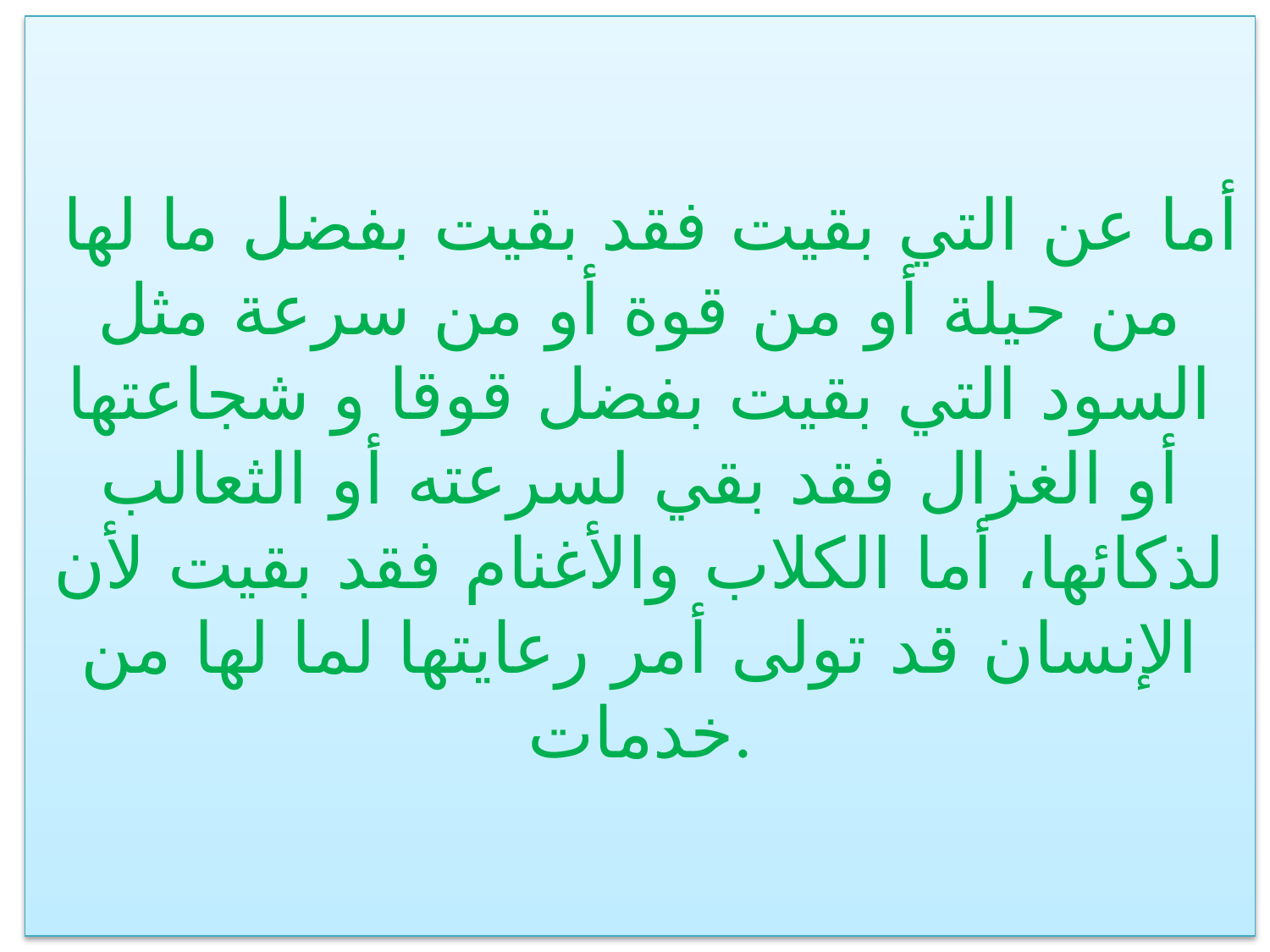

أما عن التي بقيت فقد بقيت بفضل ما لها من حيلة أو من قوة أو من سرعة مثل السود التي بقيت بفضل قوقا و شجاعتها أو الغزال فقد بقي لسرعته أو الثعالب لذكائها، أما الكلاب والأغنام فقد بقيت لأن الإنسان قد تولى أمر رعايتها لما لها من خدمات.